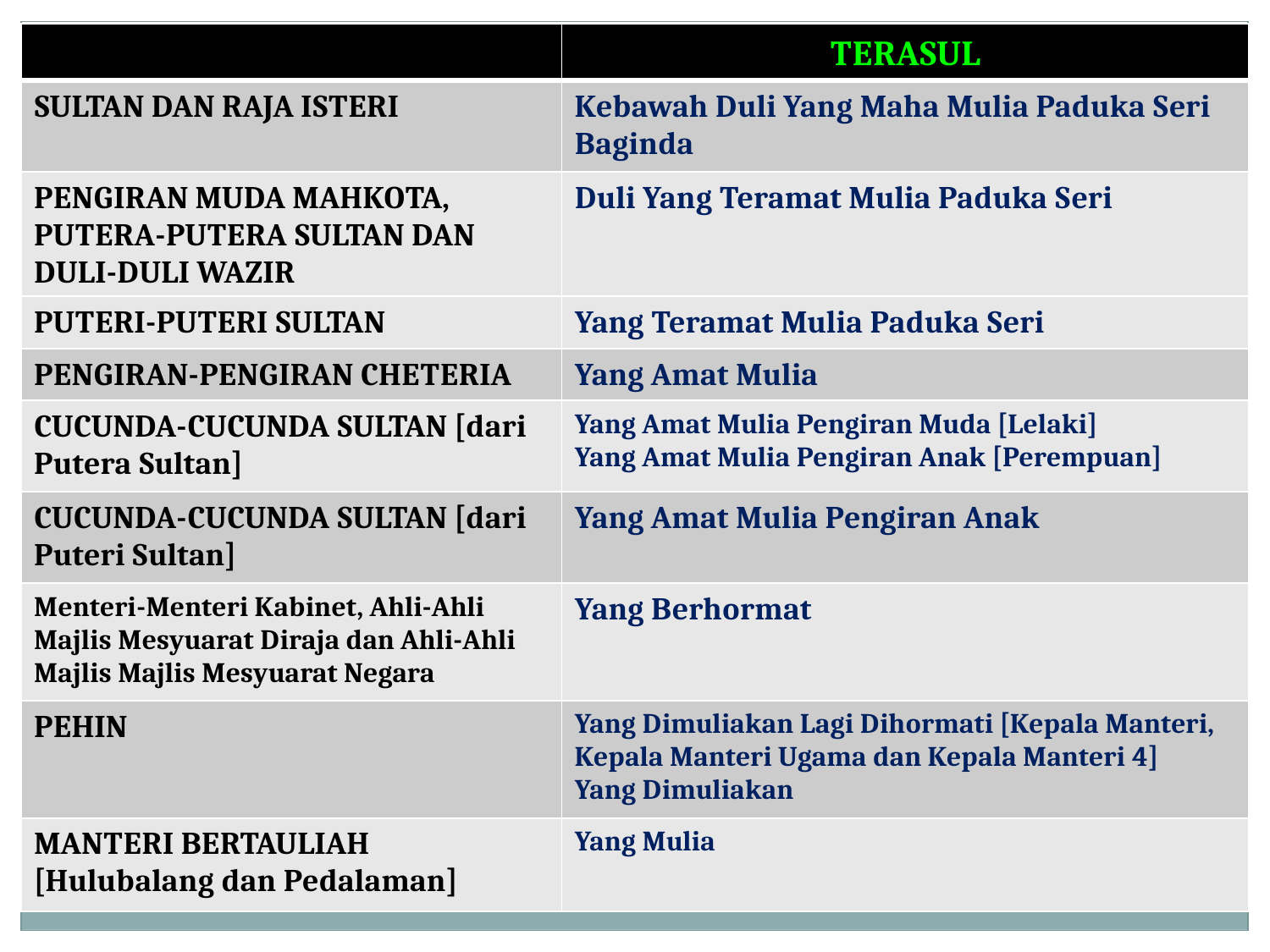

|  | TERASUL |
| --- | --- |
| SULTAN DAN RAJA ISTERI | Kebawah Duli Yang Maha Mulia Paduka Seri Baginda |
| PENGIRAN MUDA MAHKOTA, PUTERA-PUTERA SULTAN DAN DULI-DULI WAZIR | Duli Yang Teramat Mulia Paduka Seri |
| PUTERI-PUTERI SULTAN | Yang Teramat Mulia Paduka Seri |
| PENGIRAN-PENGIRAN CHETERIA | Yang Amat Mulia |
| CUCUNDA-CUCUNDA SULTAN [dari Putera Sultan] | Yang Amat Mulia Pengiran Muda [Lelaki] Yang Amat Mulia Pengiran Anak [Perempuan] |
| CUCUNDA-CUCUNDA SULTAN [dari Puteri Sultan] | Yang Amat Mulia Pengiran Anak |
| Menteri-Menteri Kabinet, Ahli-Ahli Majlis Mesyuarat Diraja dan Ahli-Ahli Majlis Majlis Mesyuarat Negara | Yang Berhormat |
| PEHIN | Yang Dimuliakan Lagi Dihormati [Kepala Manteri, Kepala Manteri Ugama dan Kepala Manteri 4] Yang Dimuliakan |
| MANTERI BERTAULIAH [Hulubalang dan Pedalaman] | Yang Mulia |